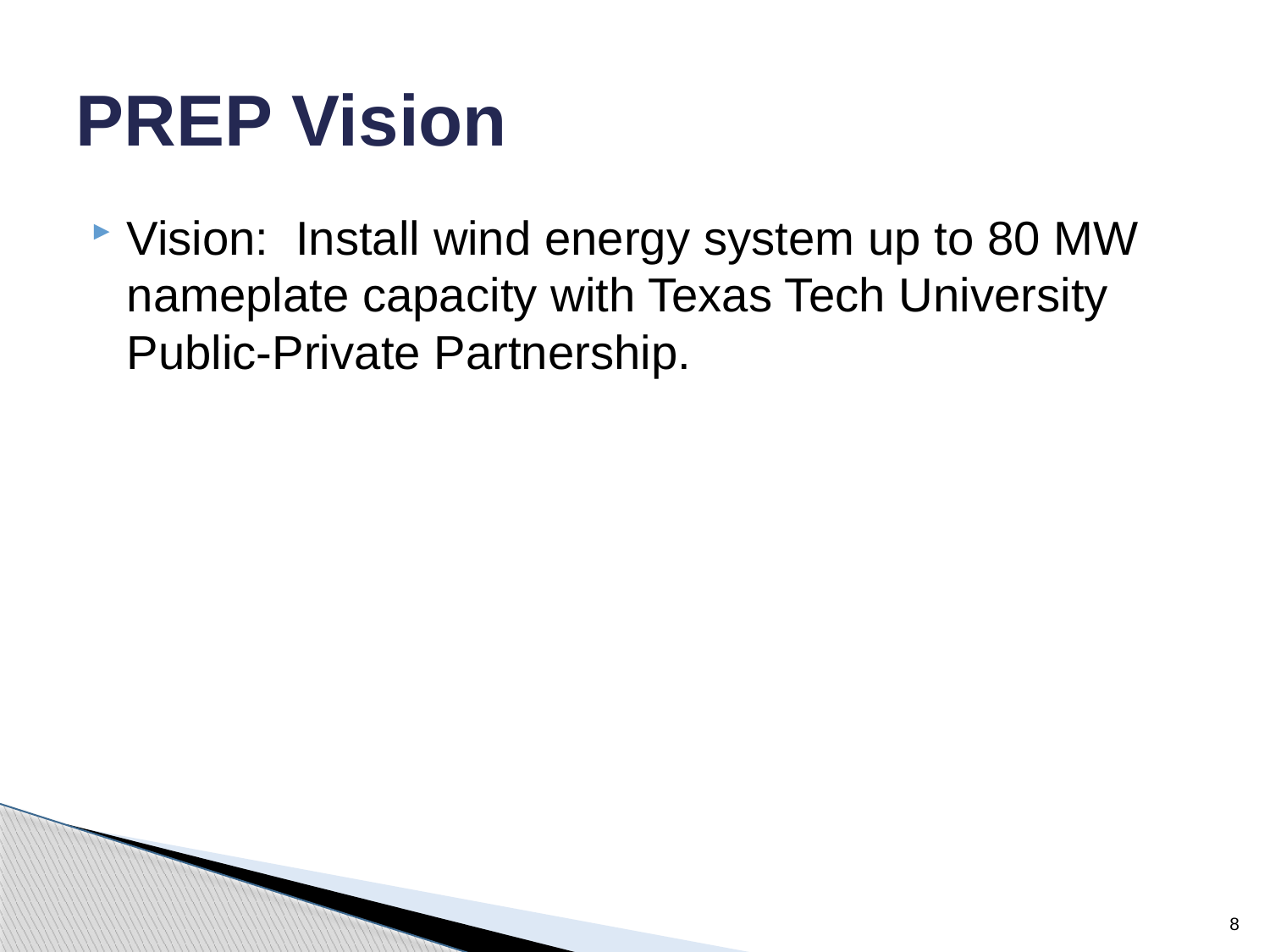

# PREP Vision
Vision:  Install wind energy system up to 80 MW nameplate capacity with Texas Tech University Public-Private Partnership.
8